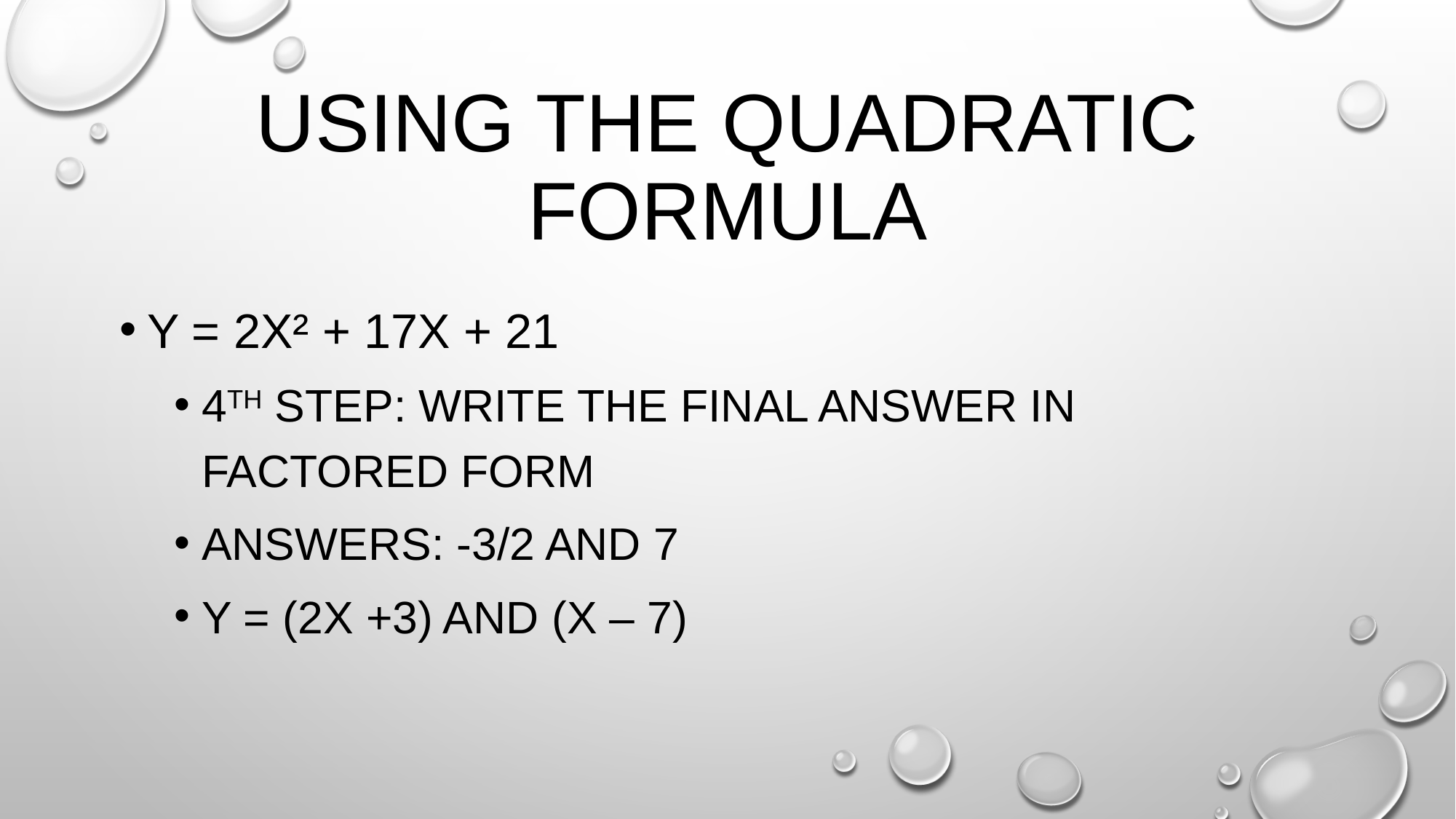

# Using the quadratic Formula
Y = 2x² + 17x + 21
4th Step: Write the final answer in factored form
Answers: -3/2 and 7
Y = (2x +3) and (x – 7)